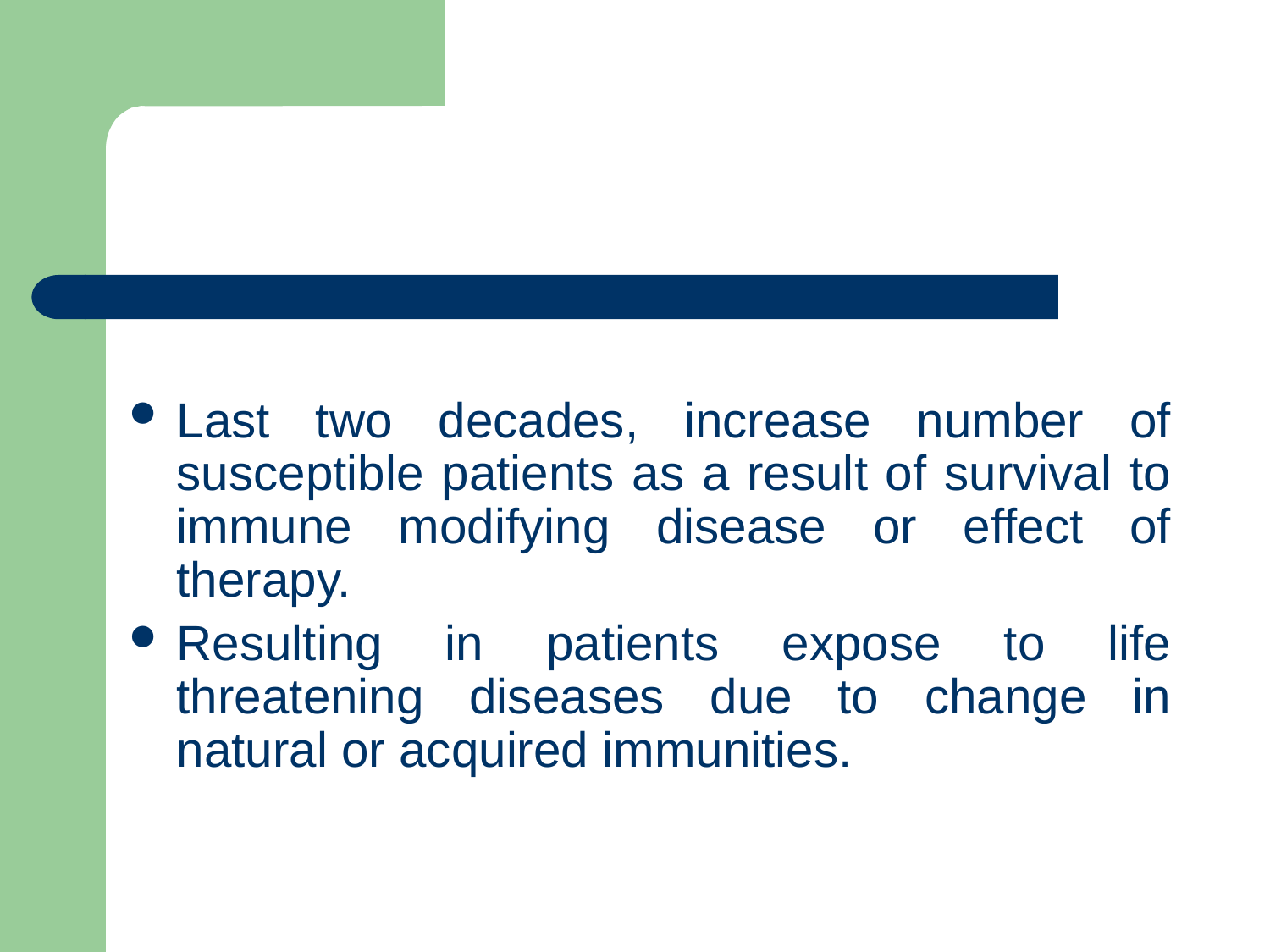

#

Last two decades, increase number of susceptible patients as a result of survival to immune modifying disease or effect of therapy.
Resulting in patients expose to life threatening diseases due to change in natural or acquired immunities.